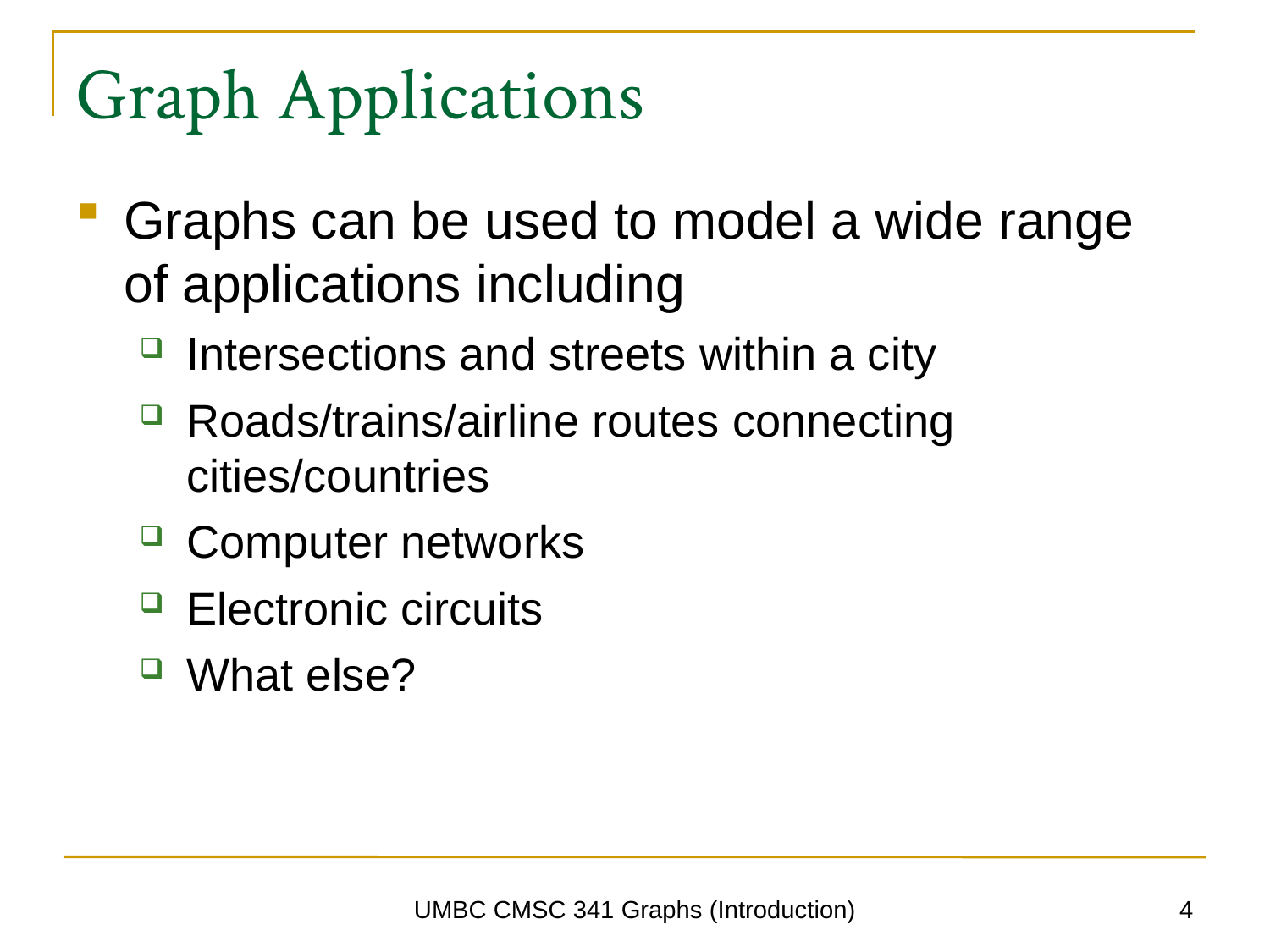

# Graph Applications
Graphs can be used to model a wide range of applications including
Intersections and streets within a city
Roads/trains/airline routes connecting cities/countries
Computer networks
Electronic circuits
What else?

4
UMBC CMSC 341 Graphs (Introduction)